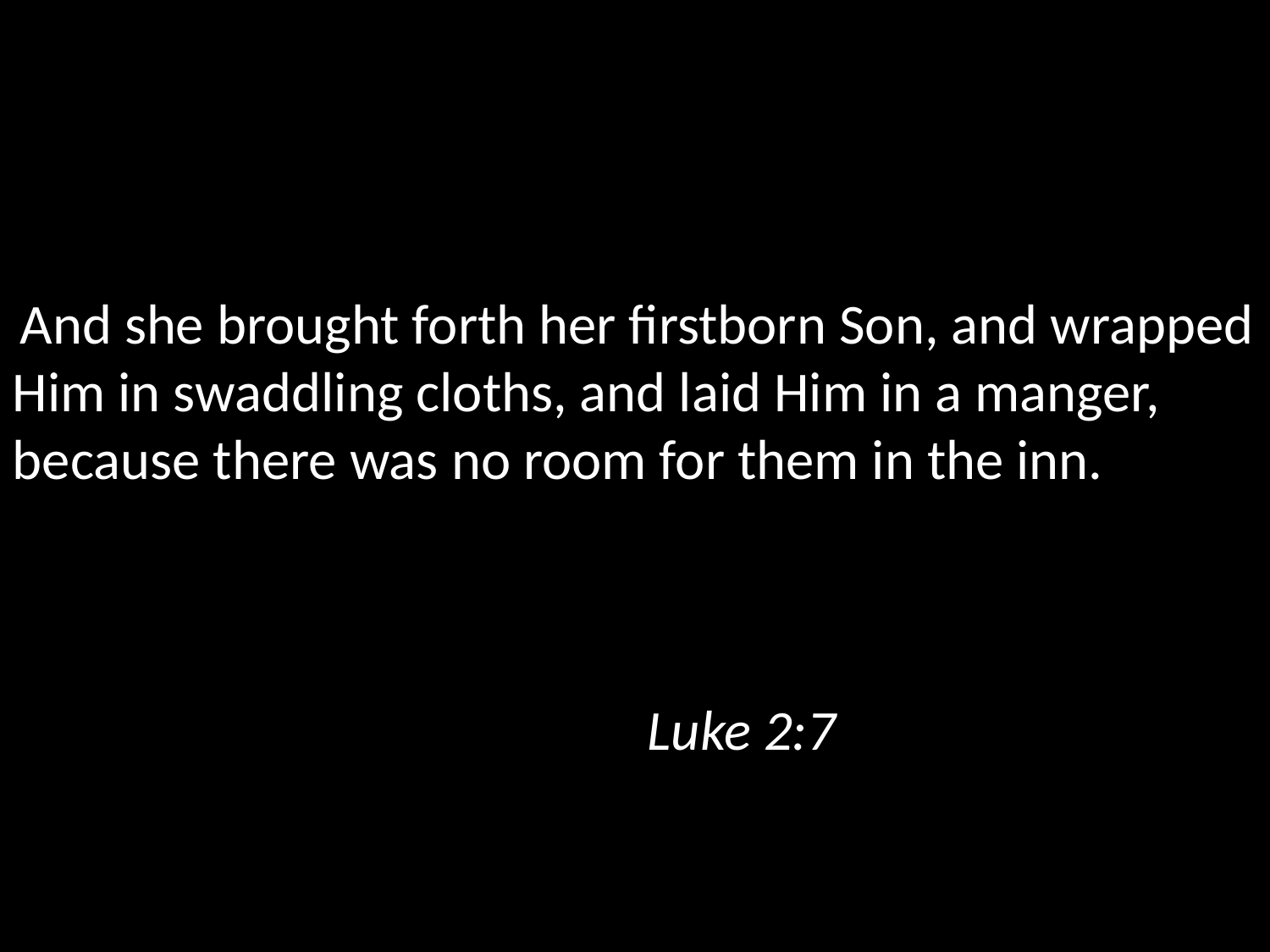

And she brought forth her firstborn Son, and wrapped Him in swaddling cloths, and laid Him in a manger, because there was no room for them in the inn.																																	Luke 2:7